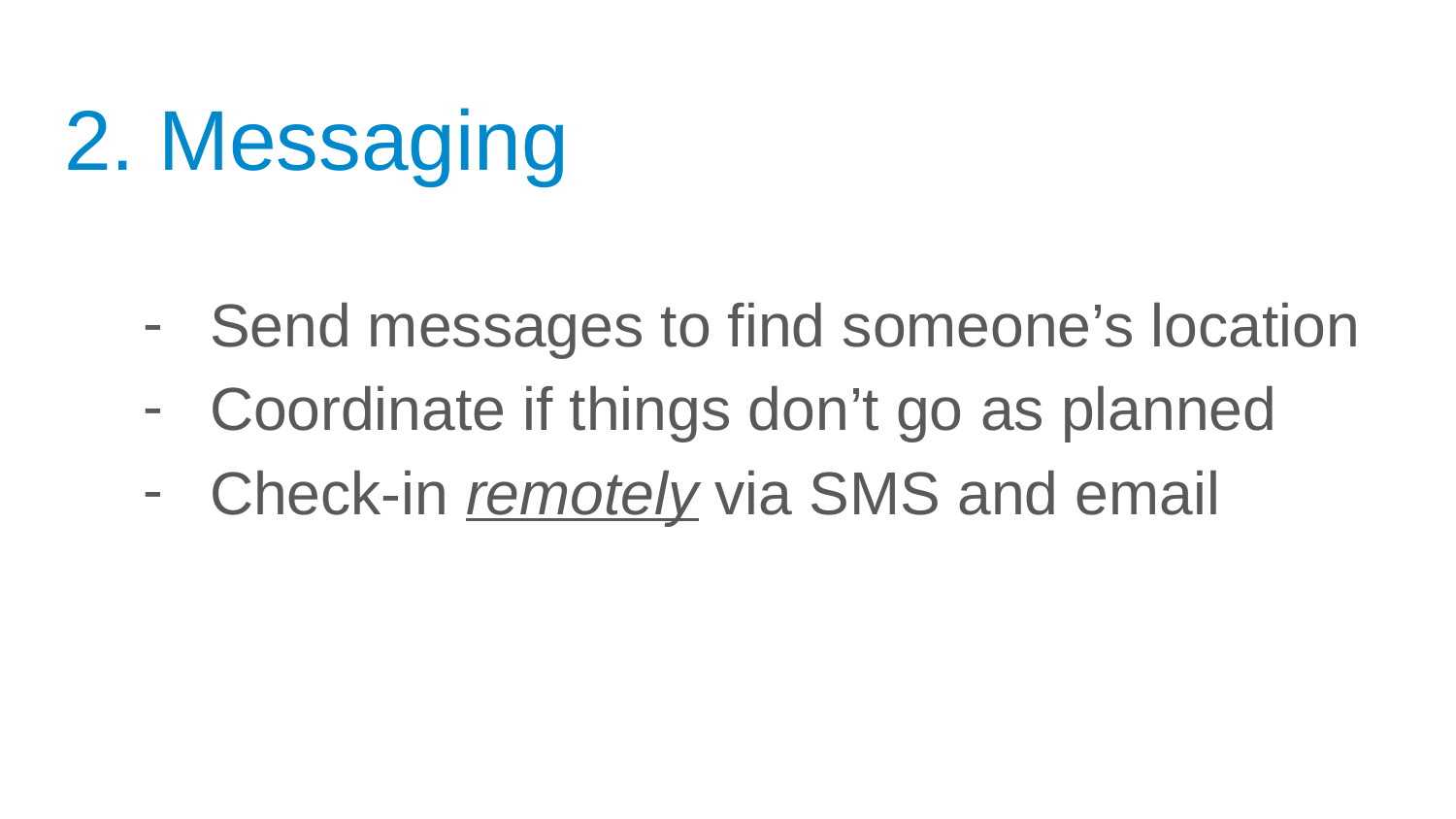

# 2. Messaging
Send messages to find someone’s location
Coordinate if things don’t go as planned
Check-in remotely via SMS and email